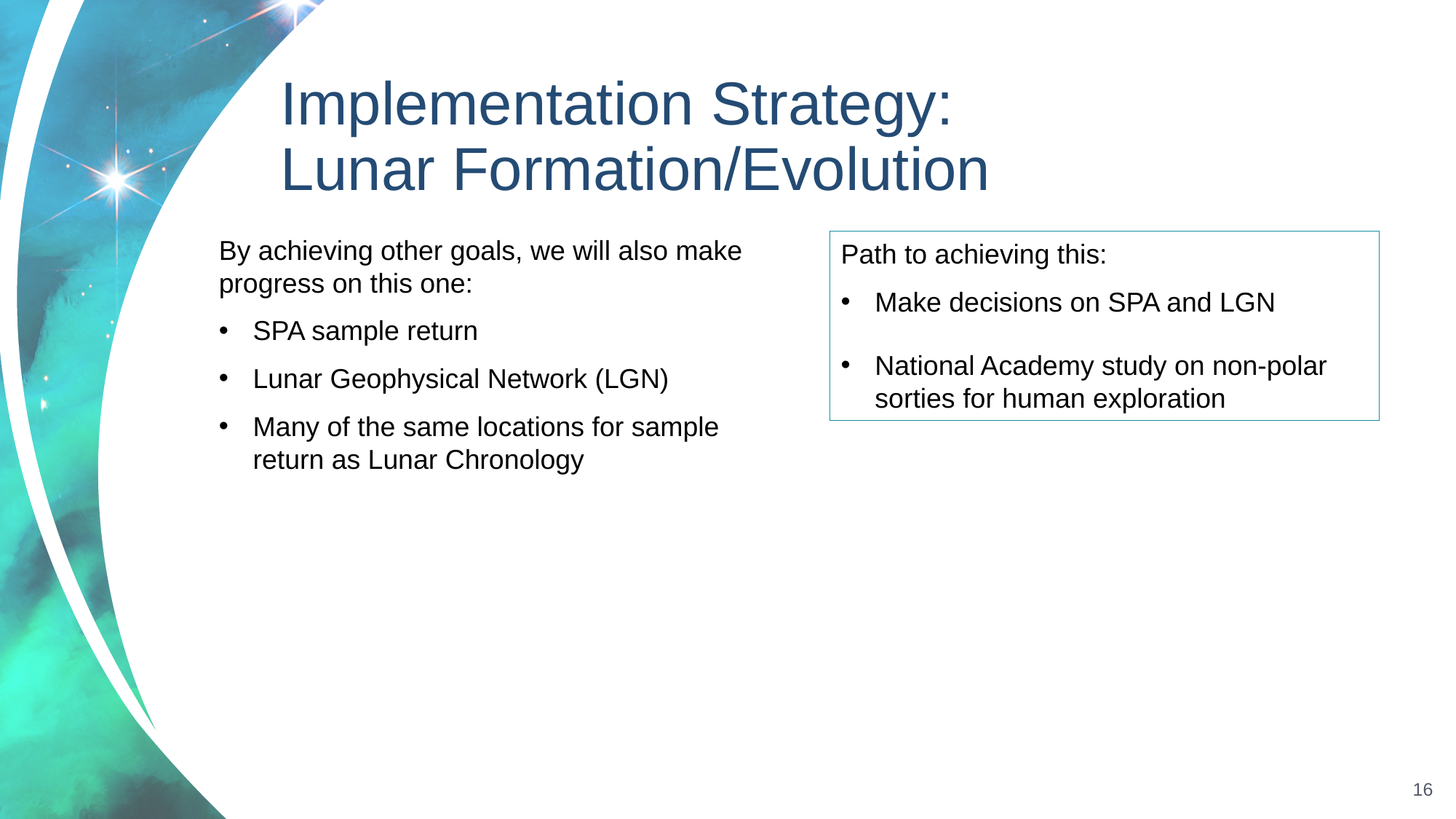

Implementation Strategy:
Lunar Formation/Evolution
By achieving other goals, we will also make progress on this one:
SPA sample return
Lunar Geophysical Network (LGN)
Many of the same locations for sample return as Lunar Chronology
Path to achieving this:
Make decisions on SPA and LGN
National Academy study on non-polar sorties for human exploration
16